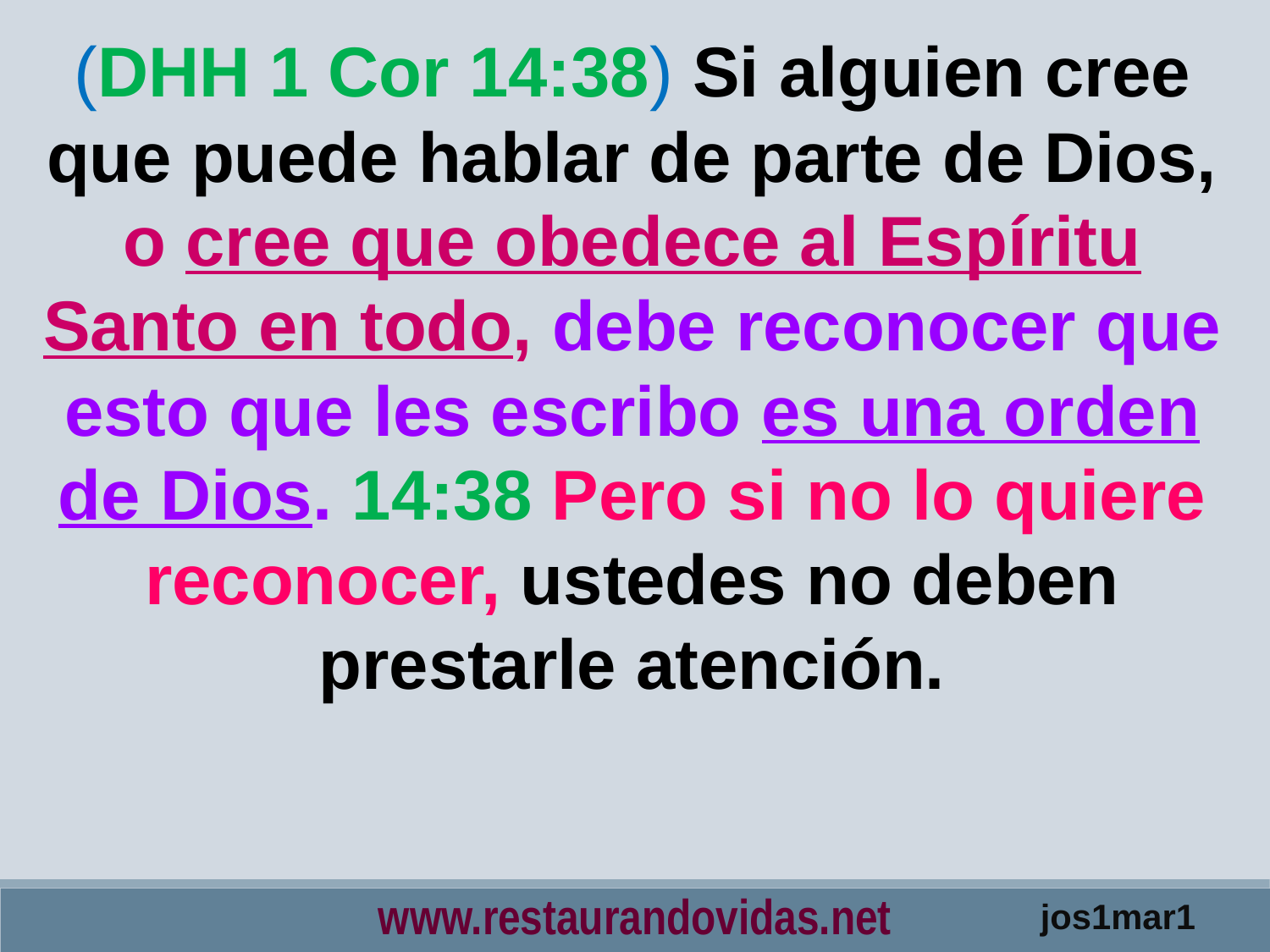

(DHH 1 Cor 14:38) Si alguien cree que puede hablar de parte de Dios, o cree que obedece al Espíritu Santo en todo, debe reconocer que esto que les escribo es una orden de Dios. 14:38 Pero si no lo quiere reconocer, ustedes no deben prestarle atención.
www.restaurandovidas.net
jos1mar1